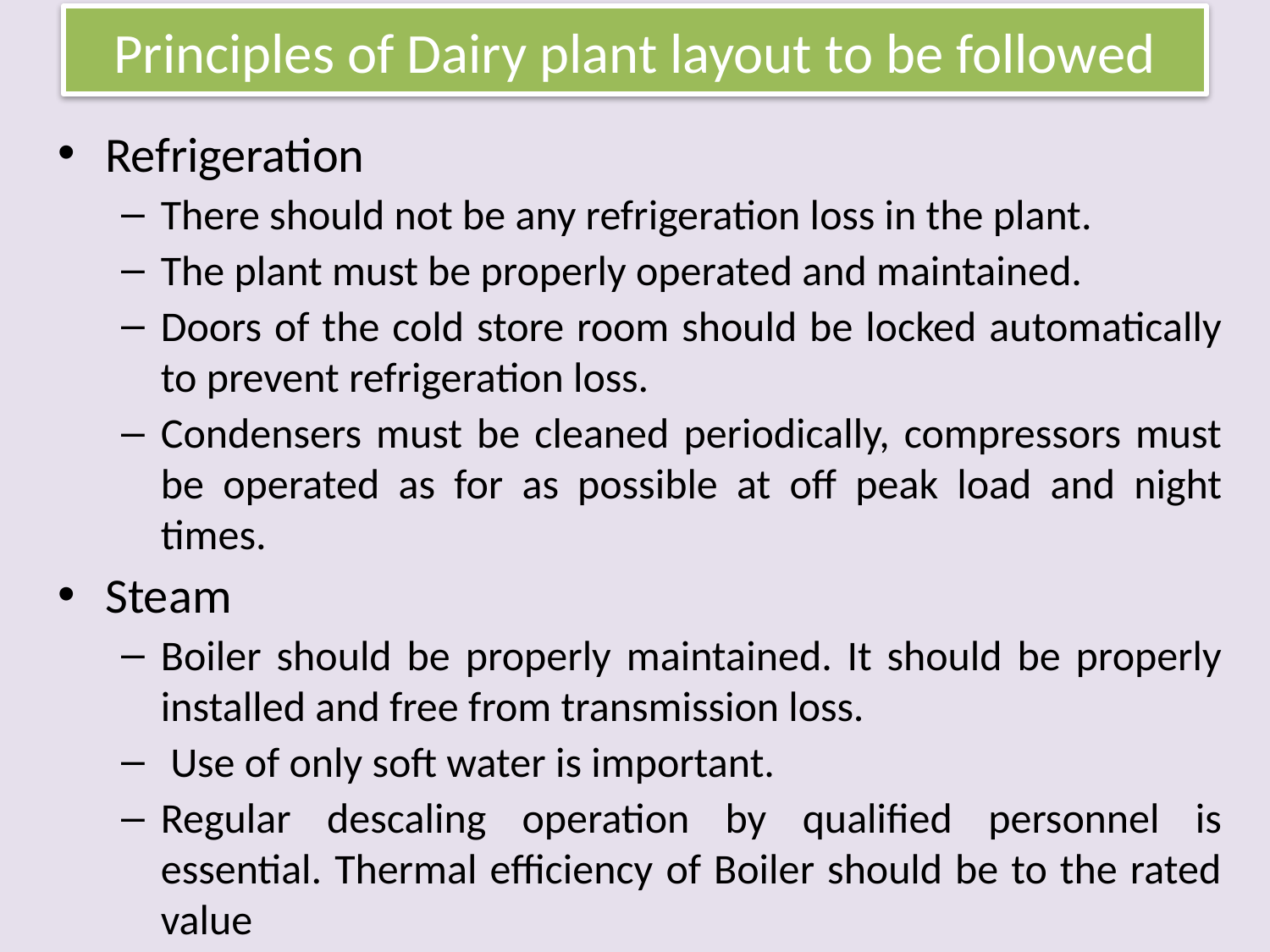

# Principles of Dairy plant layout to be followed
Refrigeration
There should not be any refrigeration loss in the plant.
The plant must be properly operated and maintained.
Doors of the cold store room should be locked automatically to prevent refrigeration loss.
Condensers must be cleaned periodically, compressors must be operated as for as possible at off peak load and night times.
Steam
Boiler should be properly maintained. It should be properly installed and free from transmission loss.
 Use of only soft water is important.
Regular descaling operation by qualified personnel is essential. Thermal efficiency of Boiler should be to the rated value